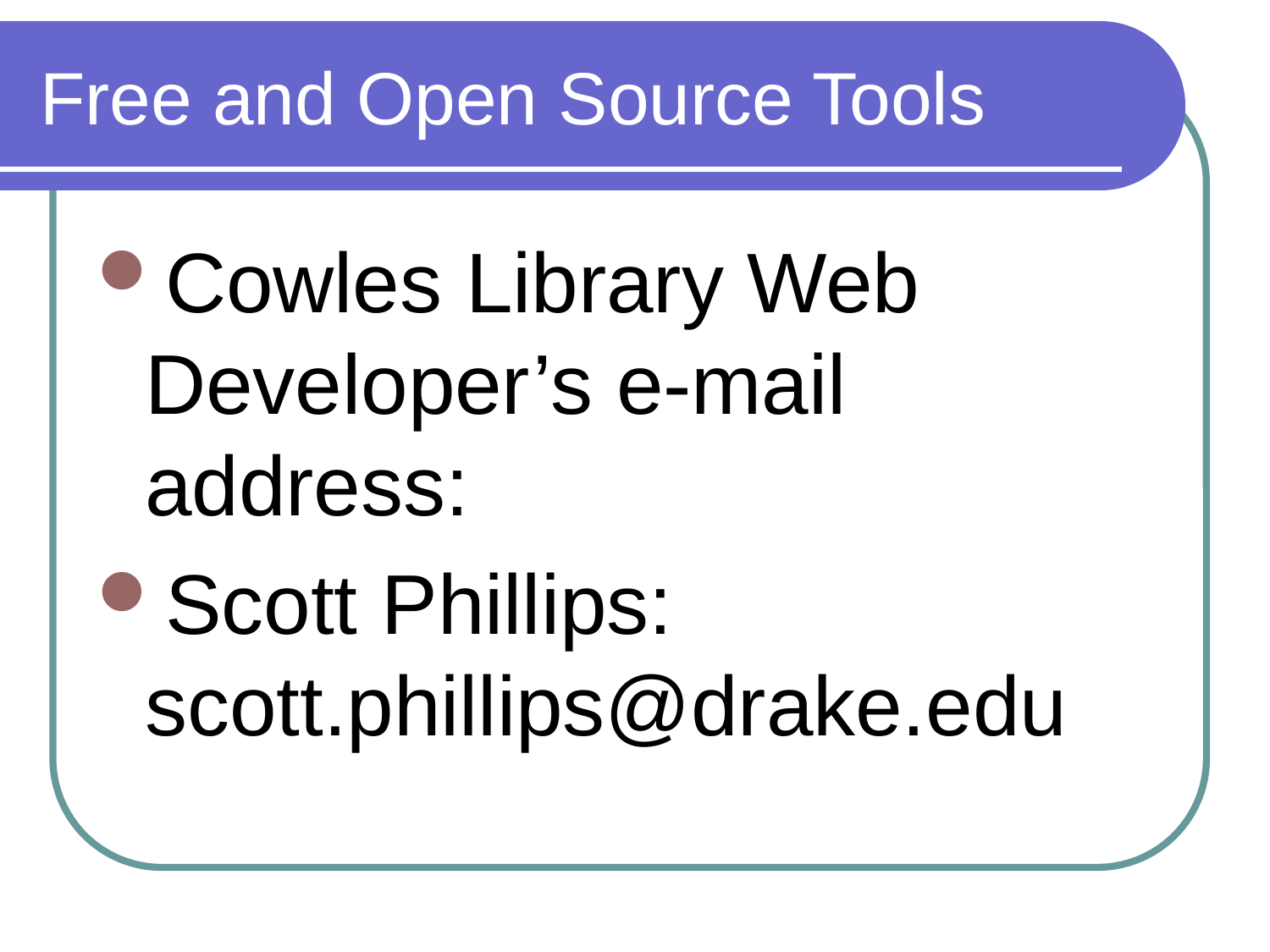

# Free and Open Source Tools
Cowles Library Web Developer’s e-mail address:
Scott Phillips:  scott.phillips@drake.edu